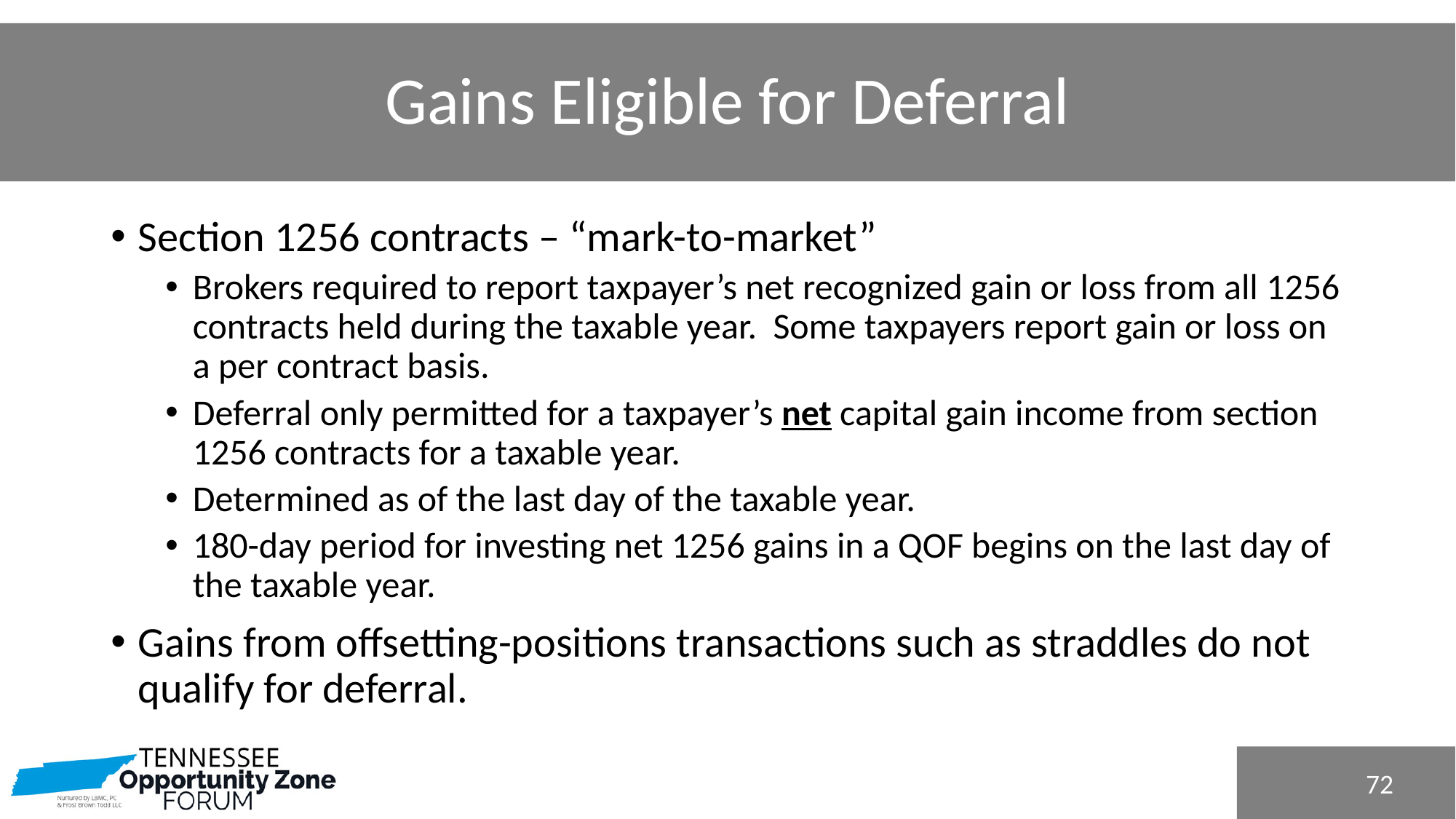

# Gains Eligible for Deferral
Section 1256 contracts – “mark-to-market”
Brokers required to report taxpayer’s net recognized gain or loss from all 1256 contracts held during the taxable year.  Some taxpayers report gain or loss on a per contract basis.
Deferral only permitted for a taxpayer’s net capital gain income from section 1256 contracts for a taxable year.
Determined as of the last day of the taxable year.
180-day period for investing net 1256 gains in a QOF begins on the last day of the taxable year.
Gains from offsetting-positions transactions such as straddles do not qualify for deferral.